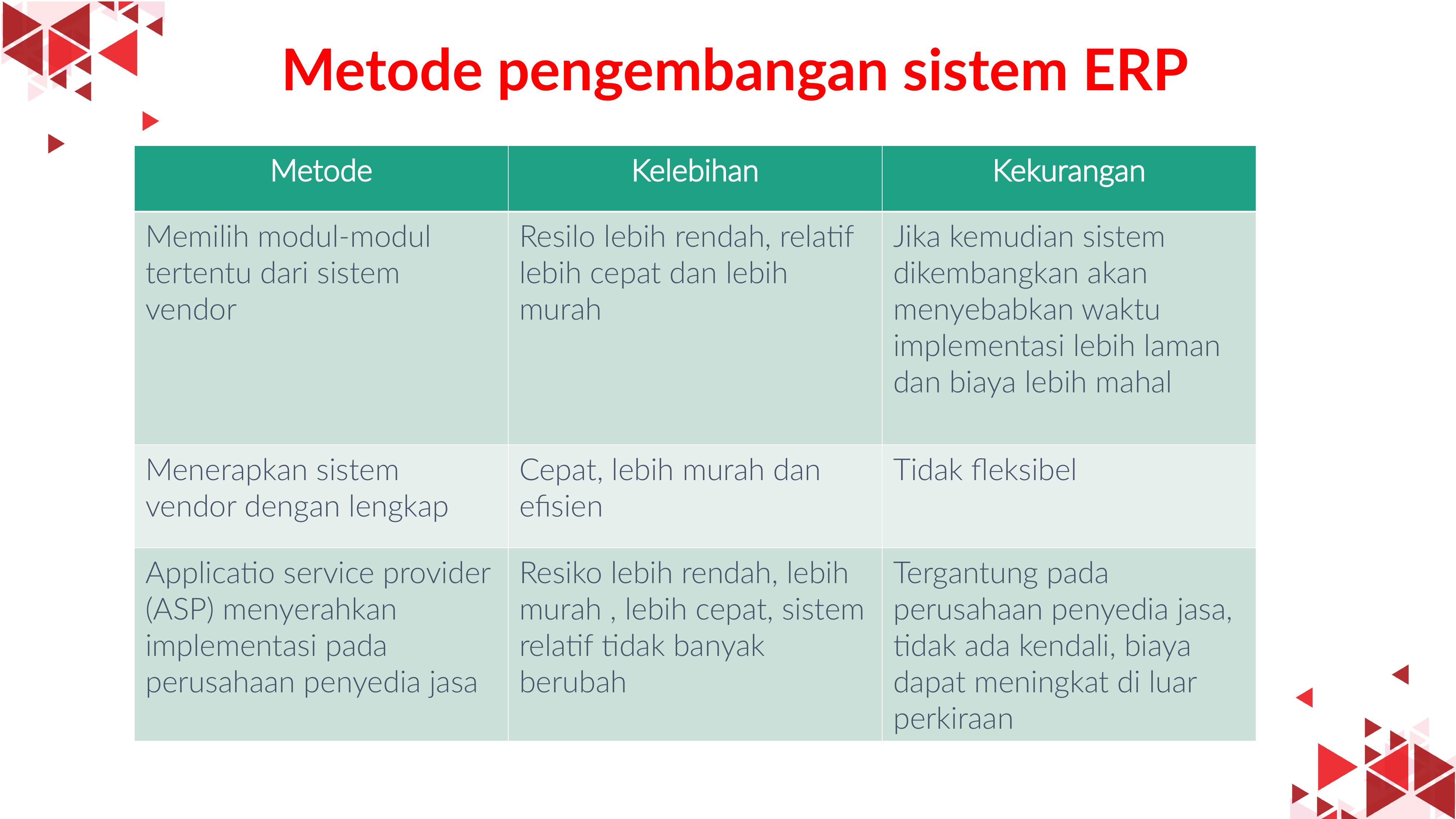

#
Metode pengembangan sistem ERP
| Metode | Kelebihan | Kekurangan |
| --- | --- | --- |
| Memilih modul-modul tertentu dari sistem vendor | Resilo lebih rendah, relatif lebih cepat dan lebih murah | Jika kemudian sistem dikembangkan akan menyebabkan waktu implementasi lebih laman dan biaya lebih mahal |
| Menerapkan sistem vendor dengan lengkap | Cepat, lebih murah dan efisien | Tidak fleksibel |
| Applicatio service provider (ASP) menyerahkan implementasi pada perusahaan penyedia jasa | Resiko lebih rendah, lebih murah , lebih cepat, sistem relatif tidak banyak berubah | Tergantung pada perusahaan penyedia jasa, tidak ada kendali, biaya dapat meningkat di luar perkiraan |